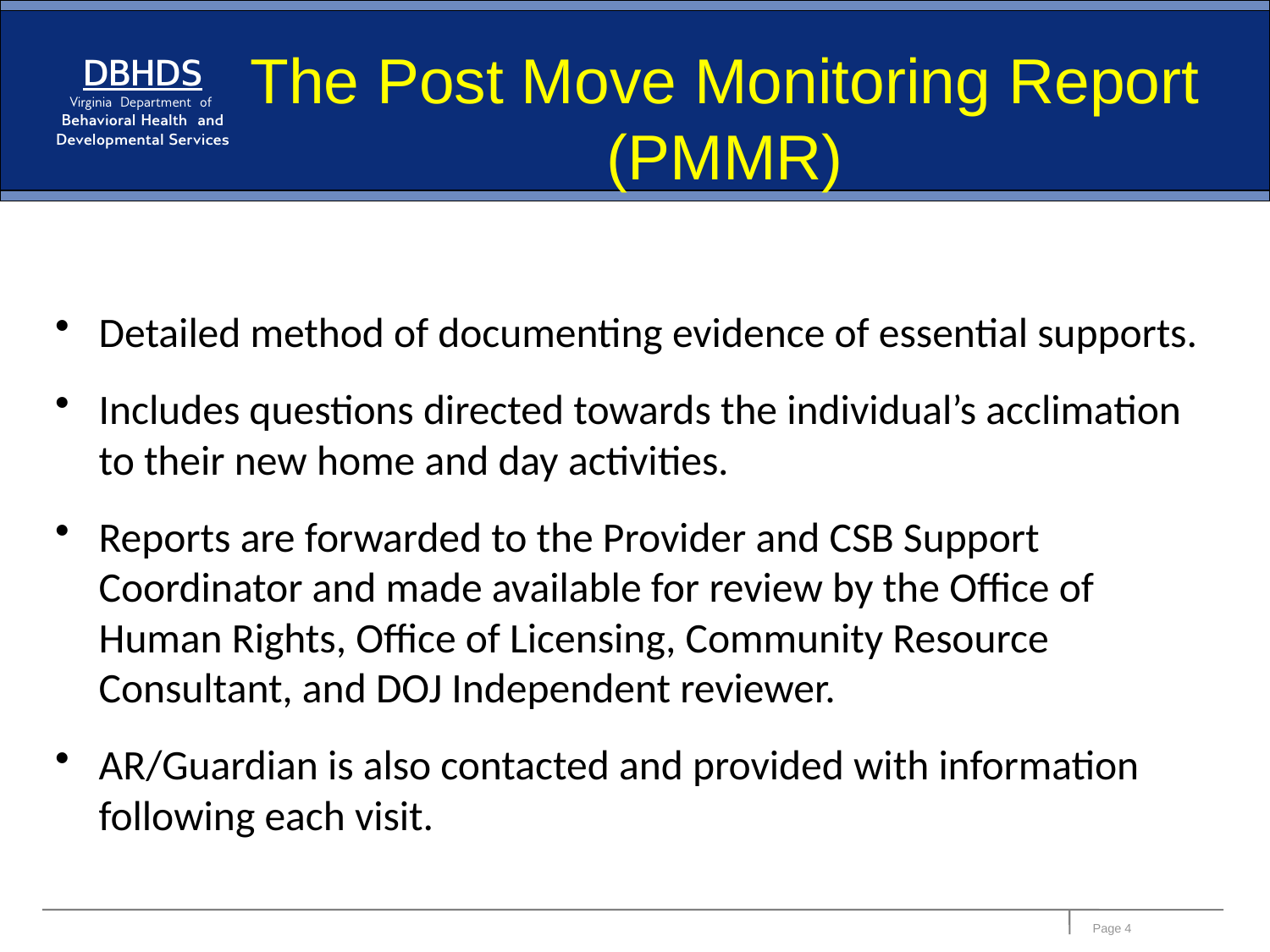

# The Post Move Monitoring Report (PMMR)

Detailed method of documenting evidence of essential supports.
Includes questions directed towards the individual’s acclimation to their new home and day activities.
Reports are forwarded to the Provider and CSB Support Coordinator and made available for review by the Office of Human Rights, Office of Licensing, Community Resource Consultant, and DOJ Independent reviewer.
AR/Guardian is also contacted and provided with information following each visit.